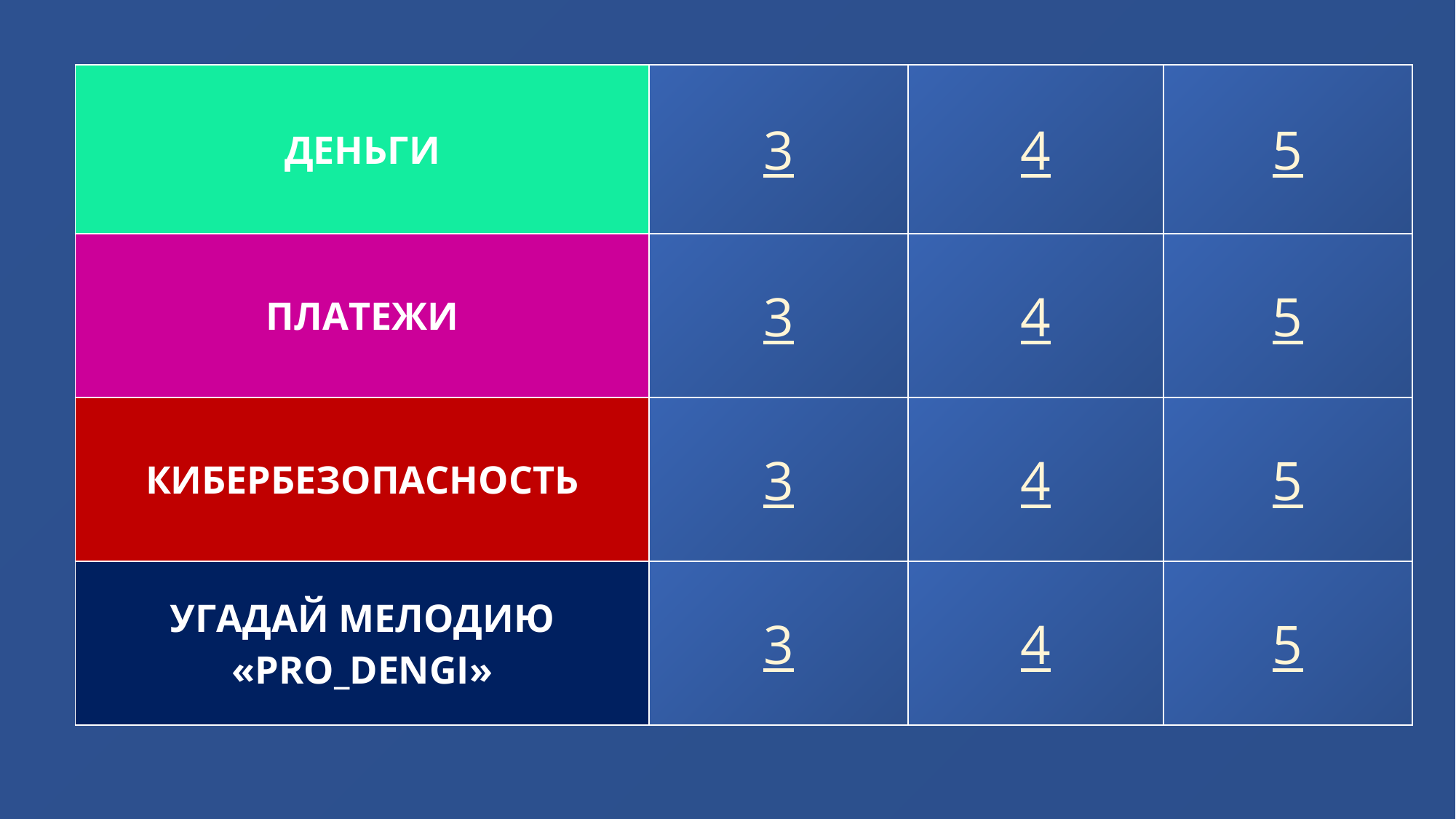

| ДЕНЬГИ | 3 | 4 | 5 |
| --- | --- | --- | --- |
| ПЛАТЕЖИ | 3 | 4 | 5 |
| КИБЕРБЕЗОПАСНОСТЬ | 3 | 4 | 5 |
| УГАДАЙ МЕЛОДИЮ «PRO\_DENGI» | 3 | 4 | 5 |